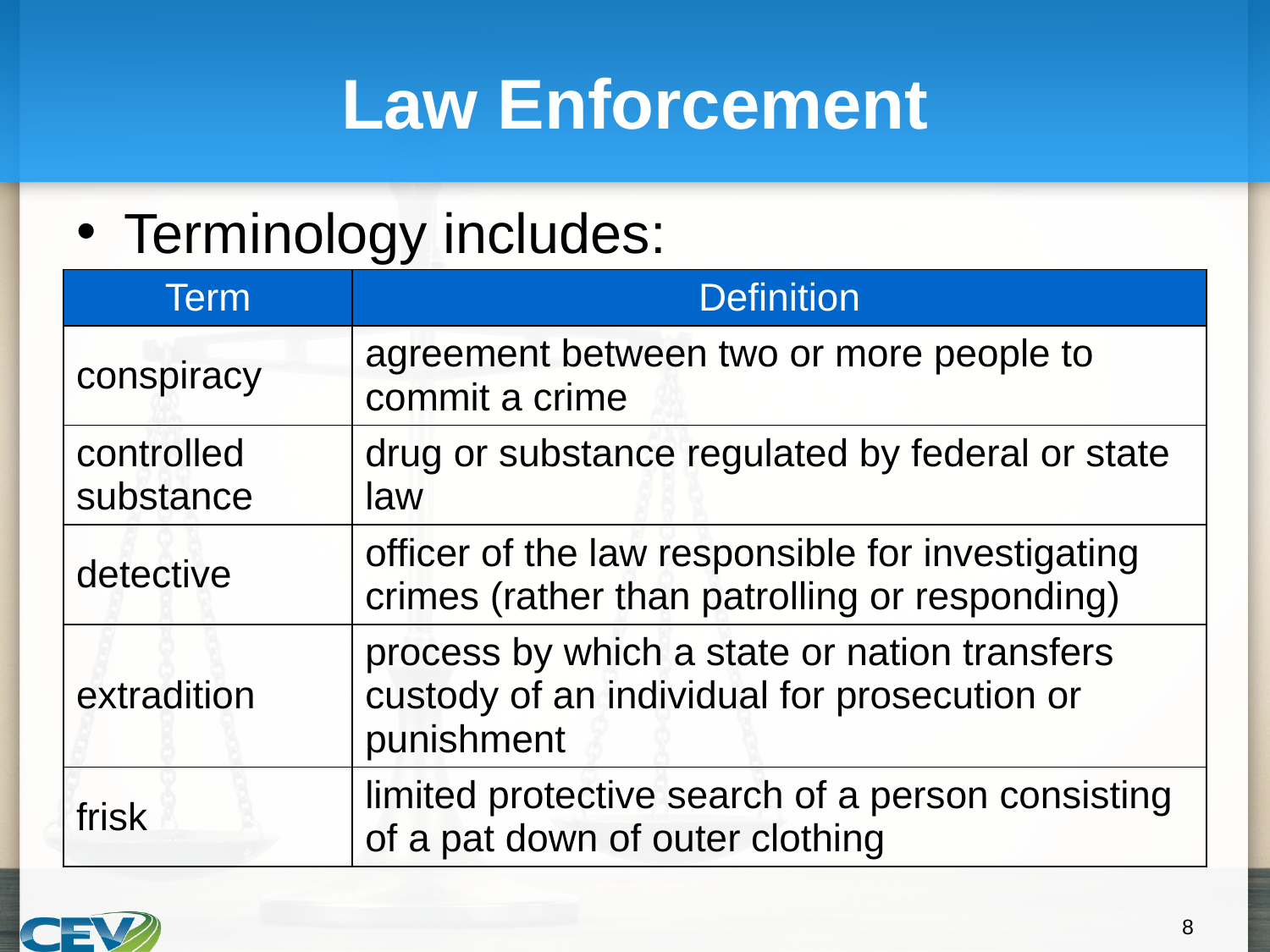

# Law Enforcement
Terminology includes:
| Term | Definition |
| --- | --- |
| conspiracy | agreement between two or more people to commit a crime |
| controlled substance | drug or substance regulated by federal or state law |
| detective | officer of the law responsible for investigating crimes (rather than patrolling or responding) |
| extradition | process by which a state or nation transfers custody of an individual for prosecution or punishment |
| frisk | limited protective search of a person consisting of a pat down of outer clothing |
8